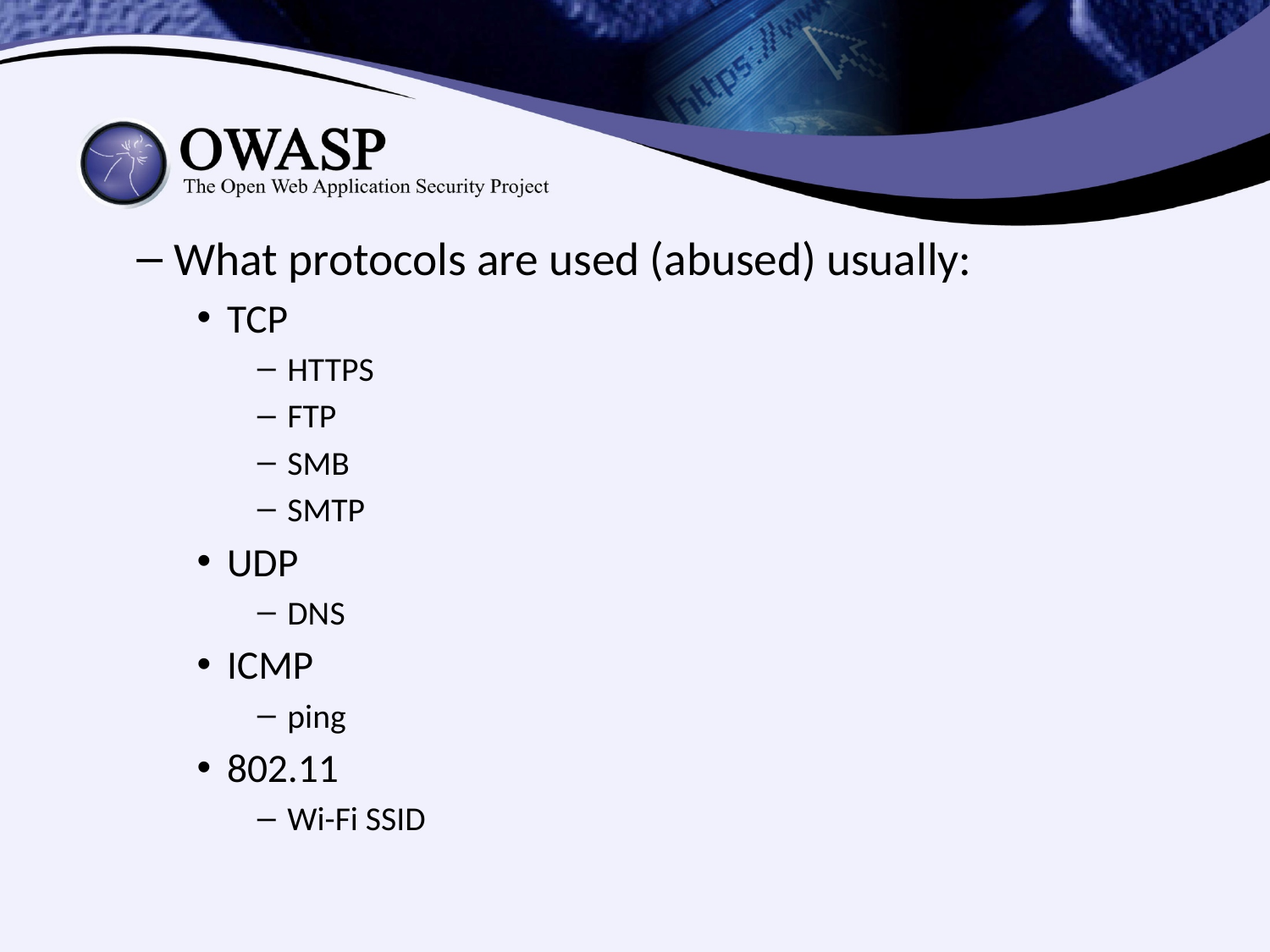

What protocols are used (abused) usually:
TCP
HTTPS
FTP
SMB
SMTP
UDP
DNS
ICMP
ping
802.11
Wi-Fi SSID